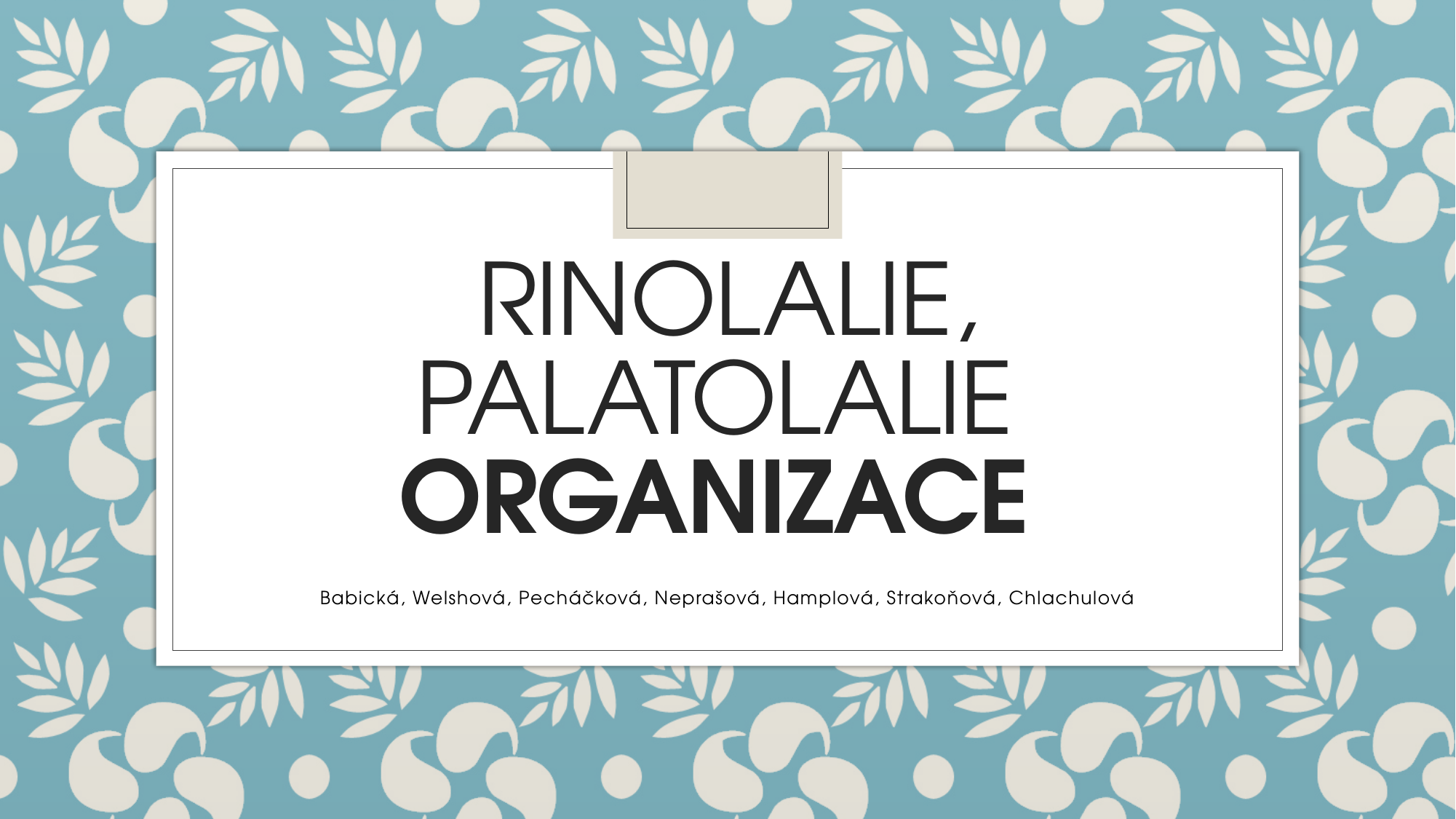

# Rinolalie, Palatolalie Organizace

Babická, Welshová, Pecháčková, Neprašová, Hamplová, Strakoňová, Chlachulová